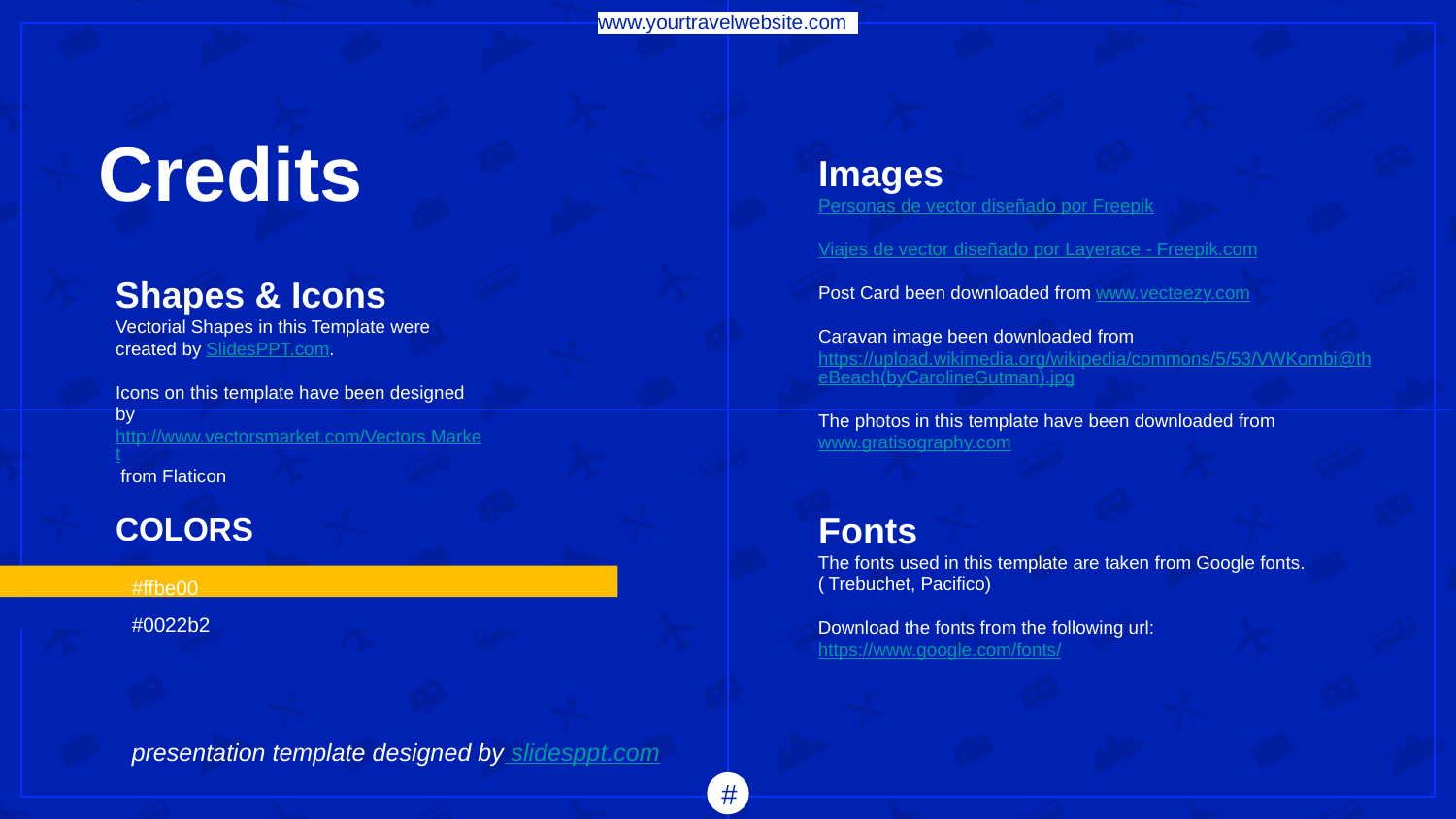

www.yourtravelwebsite.com
Credits
Images

Personas de vector diseñado por Freepik

Viajes de vector diseñado por Layerace - Freepik.com

Post Card been downloaded from www.vecteezy.com

Caravan image been downloaded from https://upload.wikimedia.org/wikipedia/commons/5/53/VWKombi@theBeach(byCarolineGutman).jpg

The photos in this template have been downloaded from www.gratisography.com

Shapes & Icons

Vectorial Shapes in this Template were created by SlidesPPT.com.

Icons on this template have been designed by http://www.vectorsmarket.com/Vectors Market from Flaticon
Fonts

COLORS
The fonts used in this template are taken from Google fonts.
( Trebuchet, Pacifico)

Download the fonts from the following url: https://www.google.com/fonts/

#ffbe00

#0022b2

presentation template designed by slidesppt.com

#